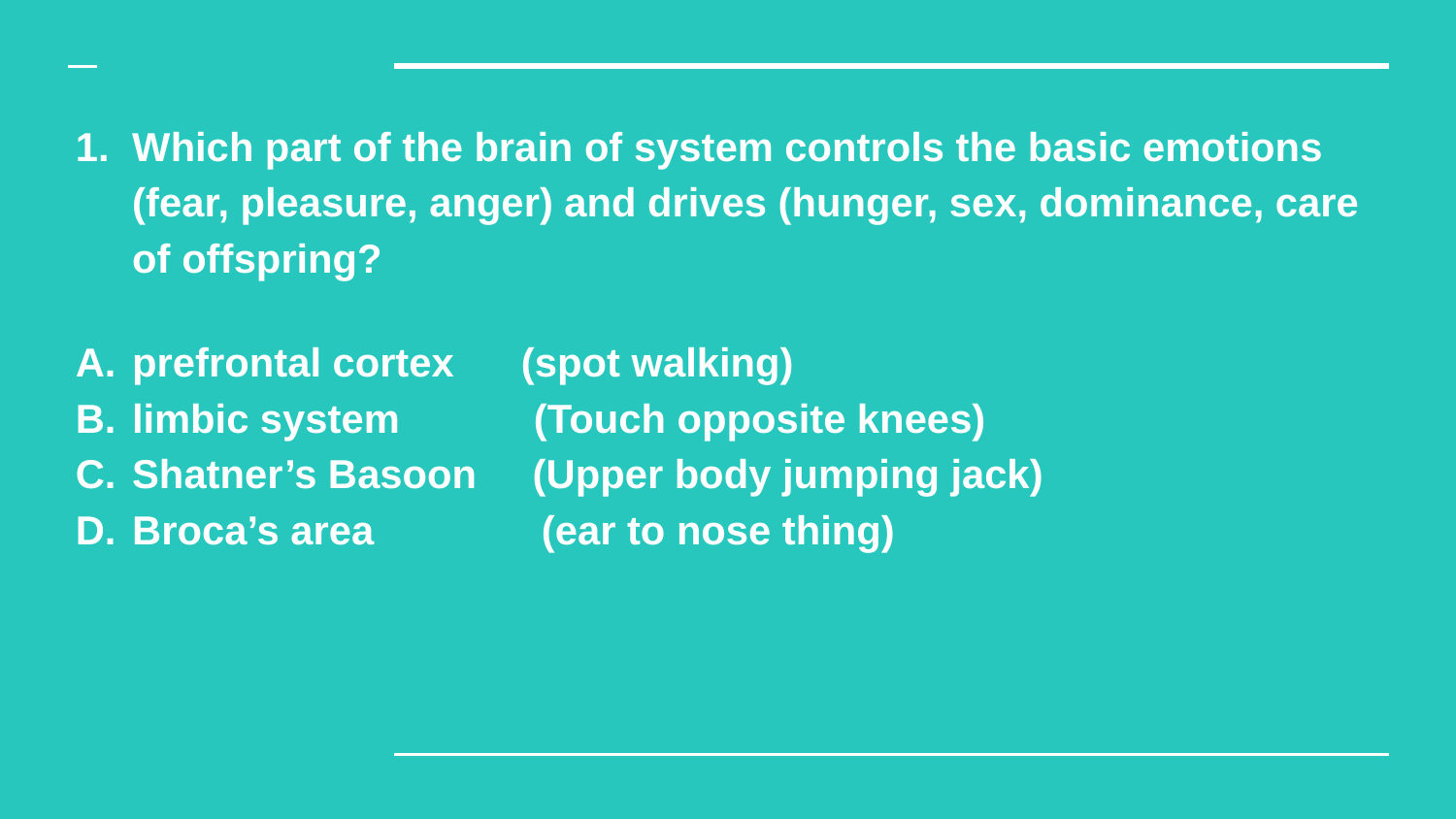

Which part of the brain of system controls the basic emotions (fear, pleasure, anger) and drives (hunger, sex, dominance, care of offspring?
prefrontal cortex      (spot walking)
limbic system            (Touch opposite knees)
Shatner’s Basoon     (Upper body jumping jack)
Broca’s area               (ear to nose thing)